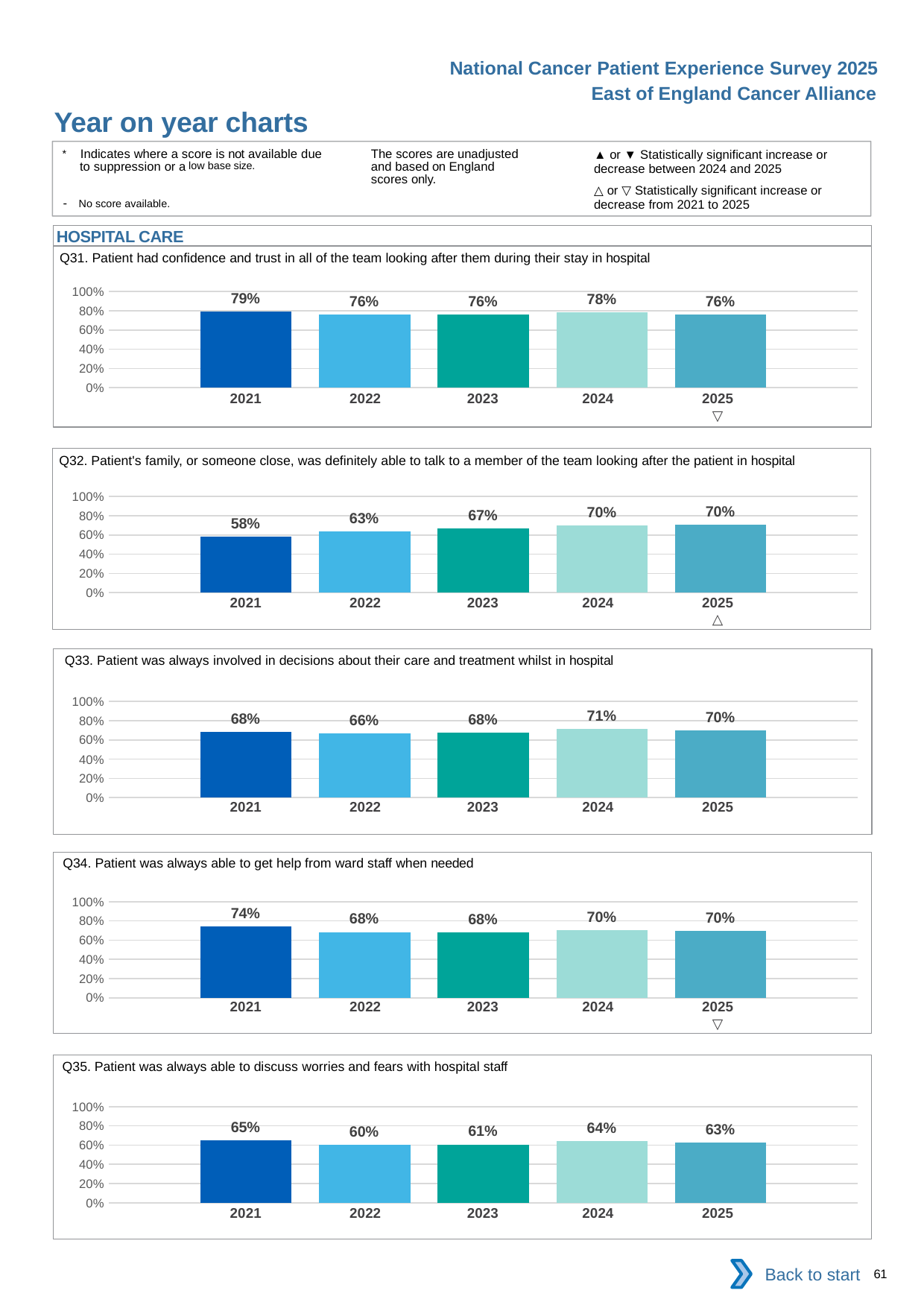

National Cancer Patient Experience Survey 2025
East of England Cancer Alliance
Year on year charts (6)

The scores are unadjusted and based on England scores only.
*  Indicates where a score is not available due to suppression or a low base size.
- No score available.
▲ or ▼ Statistically significant increase or decrease between 2024 and 2025
△ or ▽ Statistically significant increase or decrease from 2021 to 2025
HOSPITAL CARE
Q31. Patient had confidence and trust in all of the team looking after them during their stay in hospital

### Chart

| Category | 2021 | 2022 | 2023 | 2024 | 2025 |
|---|---|---|---|---|---|
| Category 1 | 0.7944573 | 0.7587829 | 0.7627953 | 0.7821351 | 0.7599725 |
| 2021 | 2022 | 2023 | 2024 | 2025 |
| --- | --- | --- | --- | --- |
|  |  |  |  | ▽ |
Q32. Patient's family, or someone close, was definitely able to talk to a member of the team looking after the patient in hospital

### Chart

| Category | 2021 | 2022 | 2023 | 2024 | 2025 |
|---|---|---|---|---|---|
| Category 1 | 0.5820459 | 0.633636 | 0.6657382 | 0.6990548 | 0.7041444 |
| 2021 | 2022 | 2023 | 2024 | 2025 |
| --- | --- | --- | --- | --- |
|  |  |  |  | △ |
Q33. Patient was always involved in decisions about their care and treatment whilst in hospital

### Chart

| Category | 2021 | 2022 | 2023 | 2024 | 2025 |
|---|---|---|---|---|---|
| Category 1 | 0.684618 | 0.6647509 | 0.6752508 | 0.7113924 | 0.6980146 |
| 2021 | 2022 | 2023 | 2024 | 2025 |
| --- | --- | --- | --- | --- |
|  |  |  |  |  |
Q34. Patient was always able to get help from ward staff when needed

### Chart

| Category | 2021 | 2022 | 2023 | 2024 | 2025 |
|---|---|---|---|---|---|
| Category 1 | 0.7439892 | 0.6834026 | 0.6797563 | 0.7030652 | 0.6989885 |
| 2021 | 2022 | 2023 | 2024 | 2025 |
| --- | --- | --- | --- | --- |
|  |  |  |  | ▽ |
Q35. Patient was always able to discuss worries and fears with hospital staff

### Chart

| Category | 2021 | 2022 | 2023 | 2024 | 2025 |
|---|---|---|---|---|---|
| Category 1 | 0.6510903 | 0.6041598 | 0.6067843 | 0.6403422 | 0.6259487 |
| 2021 | 2022 | 2023 | 2024 | 2025 |
| --- | --- | --- | --- | --- |
|  |  |  |  |  |
Back to start

61